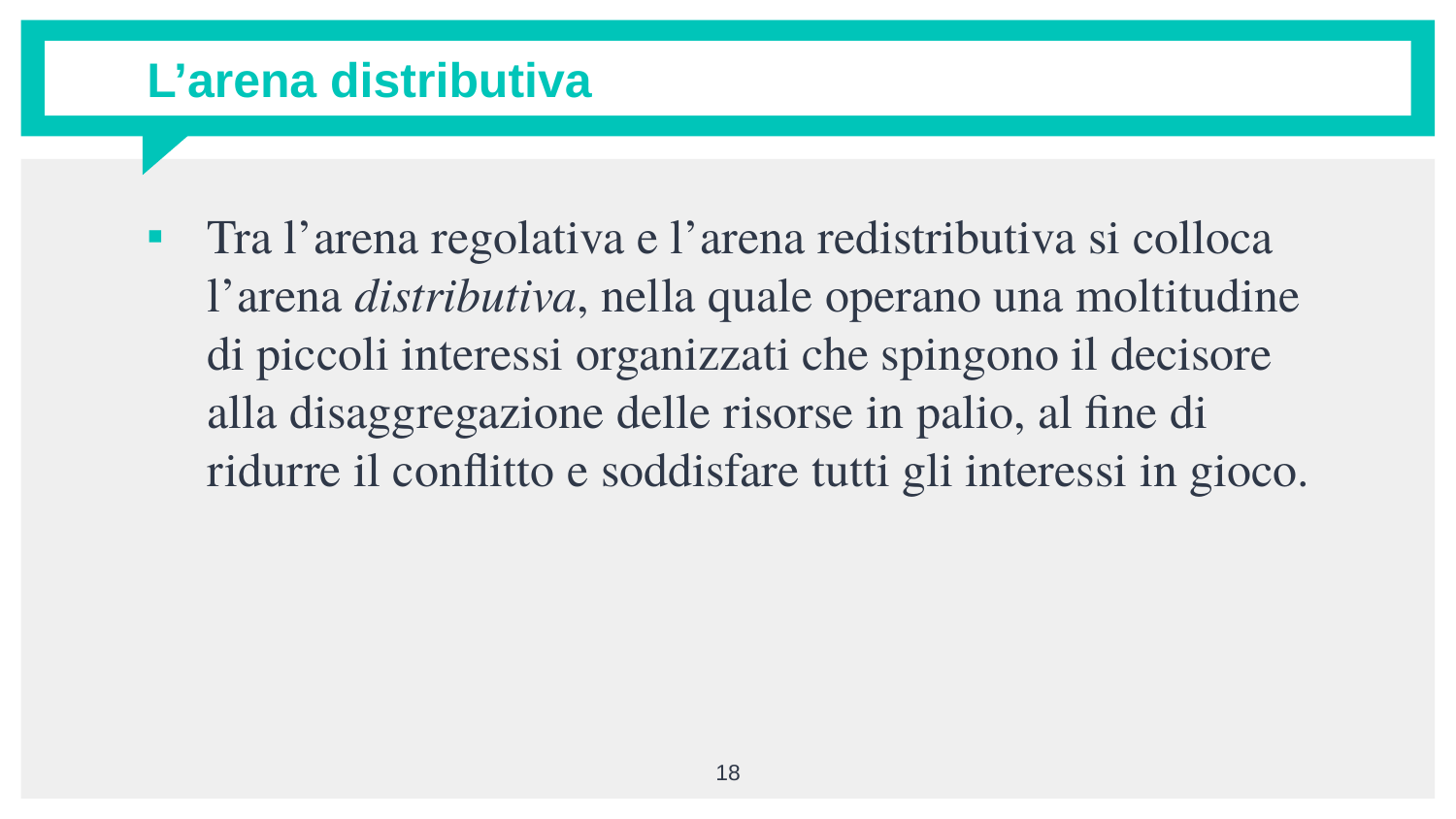

# L’arena distributiva
Tra l’arena regolativa e l’arena redistributiva si colloca l’arena distributiva, nella quale operano una moltitudine di piccoli interessi organizzati che spingono il decisore alla disaggregazione delle risorse in palio, al fine di ridurre il conflitto e soddisfare tutti gli interessi in gioco.

18